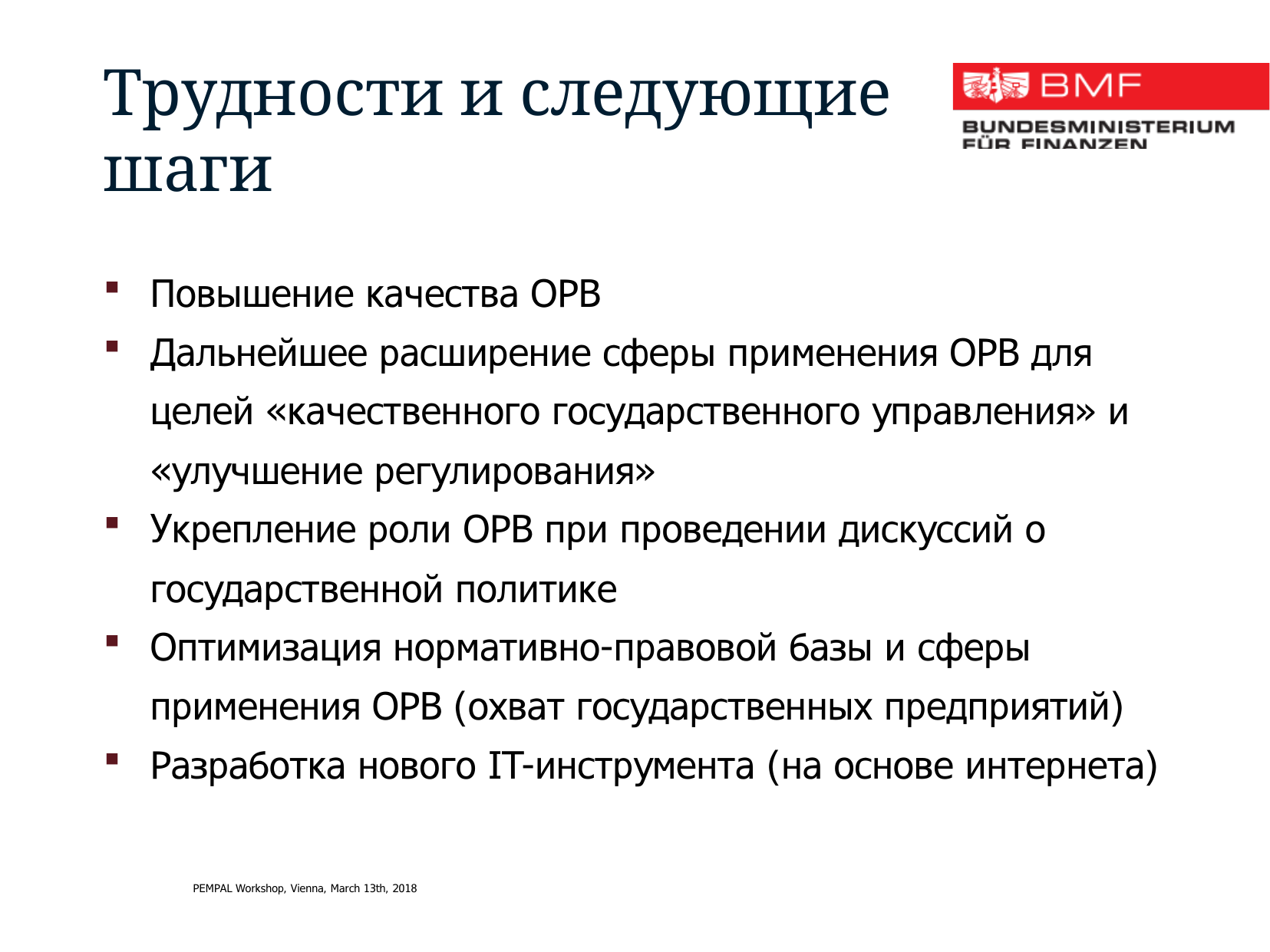

Трудности и следующие шаги

Повышение качества ОРВ
Дальнейшее расширение сферы применения ОРВ для целей «качественного государственного управления» и «улучшение регулирования»
Укрепление роли ОРВ при проведении дискуссий о государственной политике
Оптимизация нормативно-правовой базы и сферы применения ОРВ (охват государственных предприятий)
Разработка нового IT-инструмента (на основе интернета)

PEMPAL Workshop, Vienna, March 13th, 2018